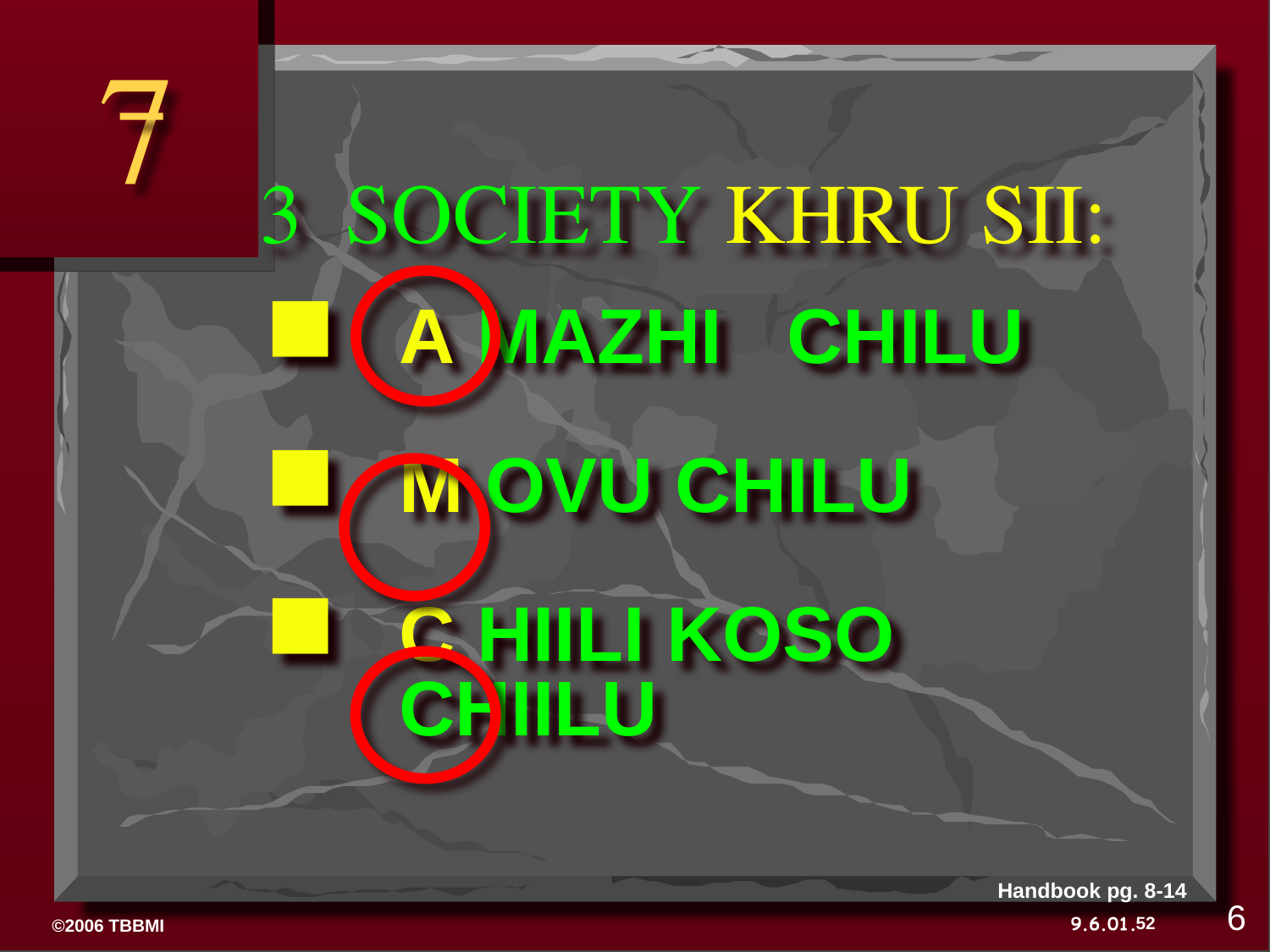

7

# 3  SOCIETY KHRU SII:

A MAZHI   CHILU

M OVU CHILU

C HIILI KOSO   CHIILU

Handbook pg. 8-14
6

52